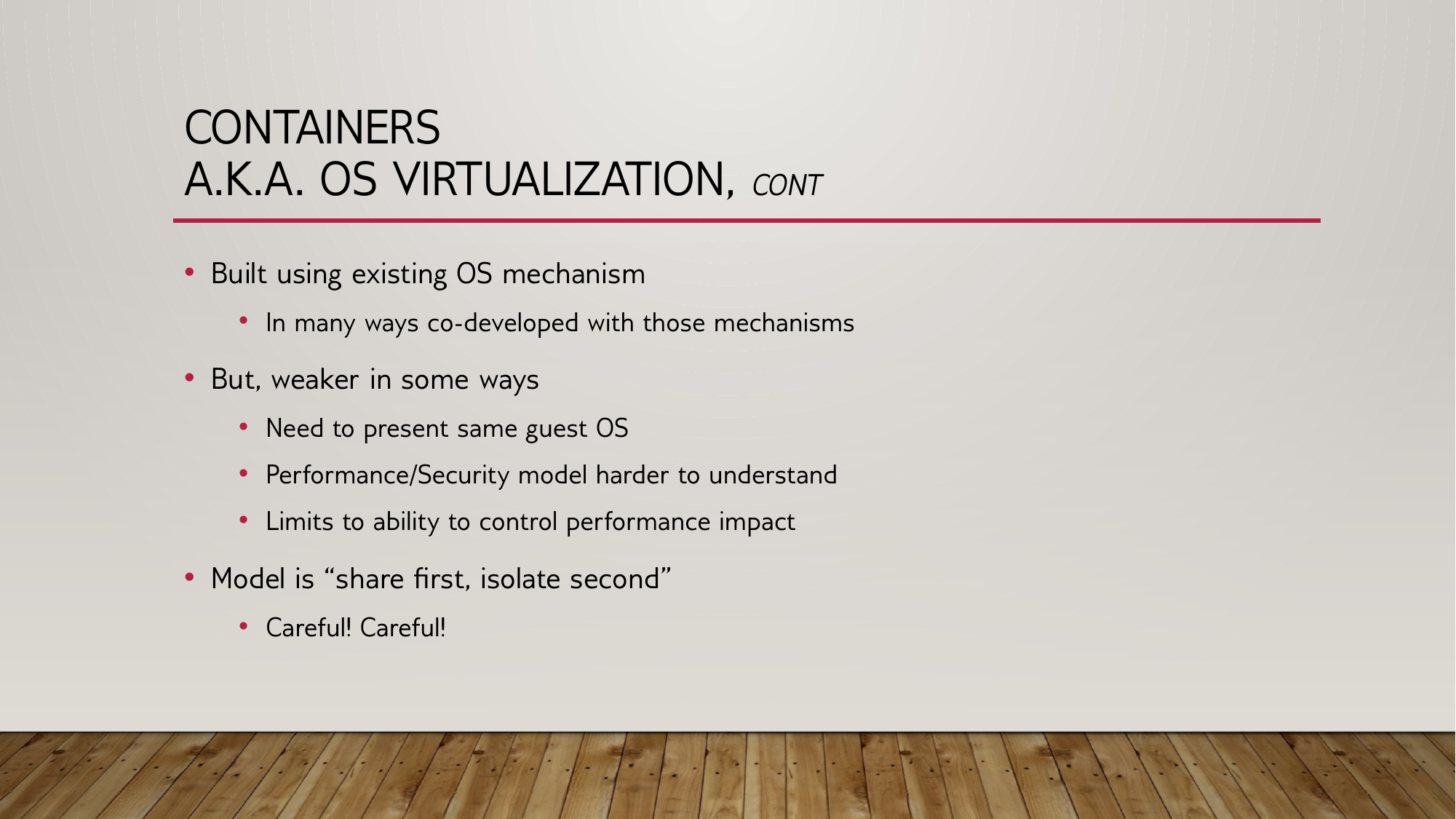

# Containers a.k.a. OS Virtualization, cont
Built using existing OS mechanism
In many ways co-developed with those mechanisms
But, weaker in some ways
Need to present same guest OS
Performance/Security model harder to understand
Limits to ability to control performance impact
Model is “share first, isolate second”
Careful! Careful!